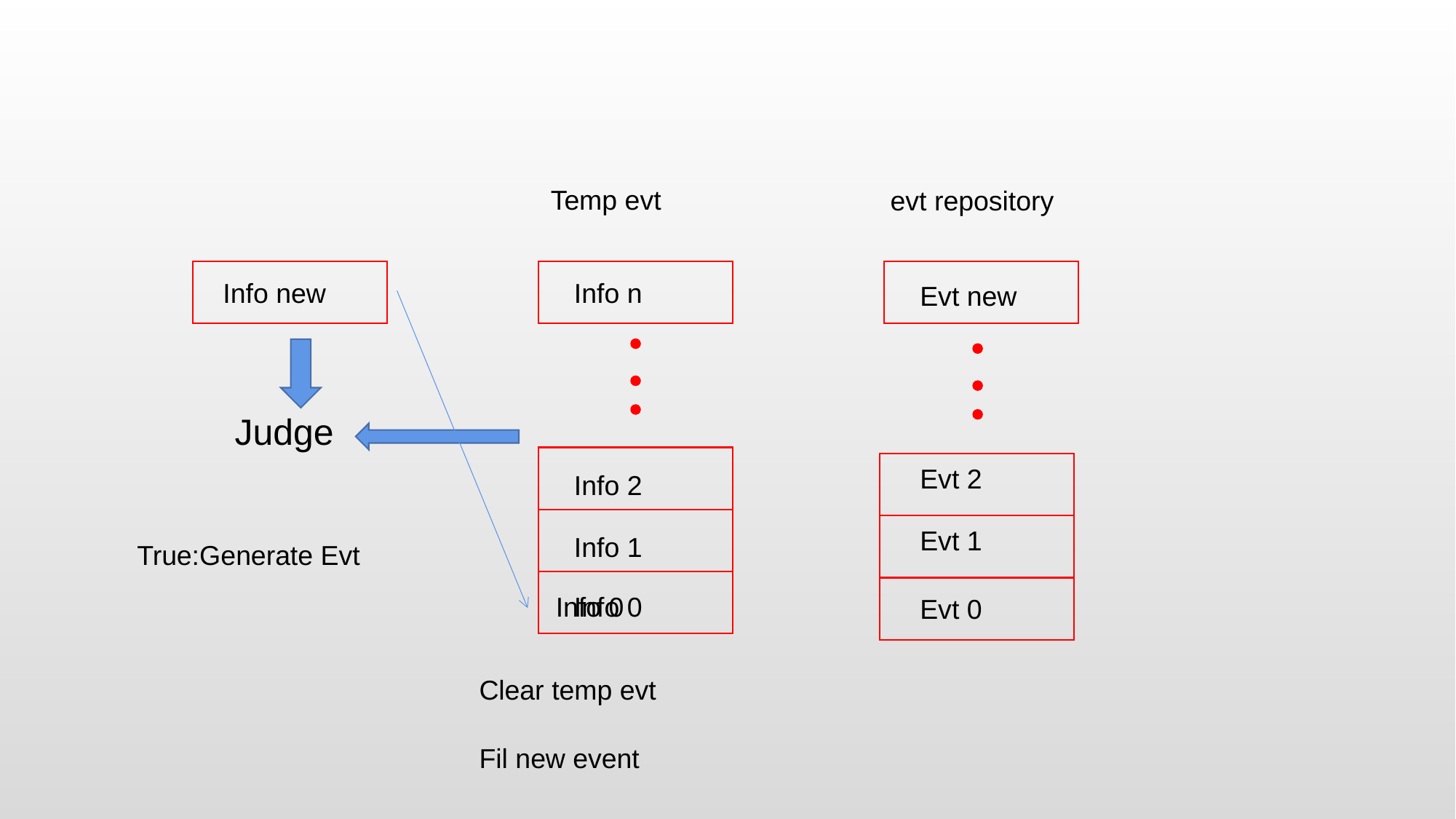

#
Temp evt
evt repository

Info new
Info n
Evt new

Judge

Evt 2
Info 2

Evt 1
Info 1
True:Generate Evt

Info 0
Info 0
Evt 0
Clear temp evt
Fil new event